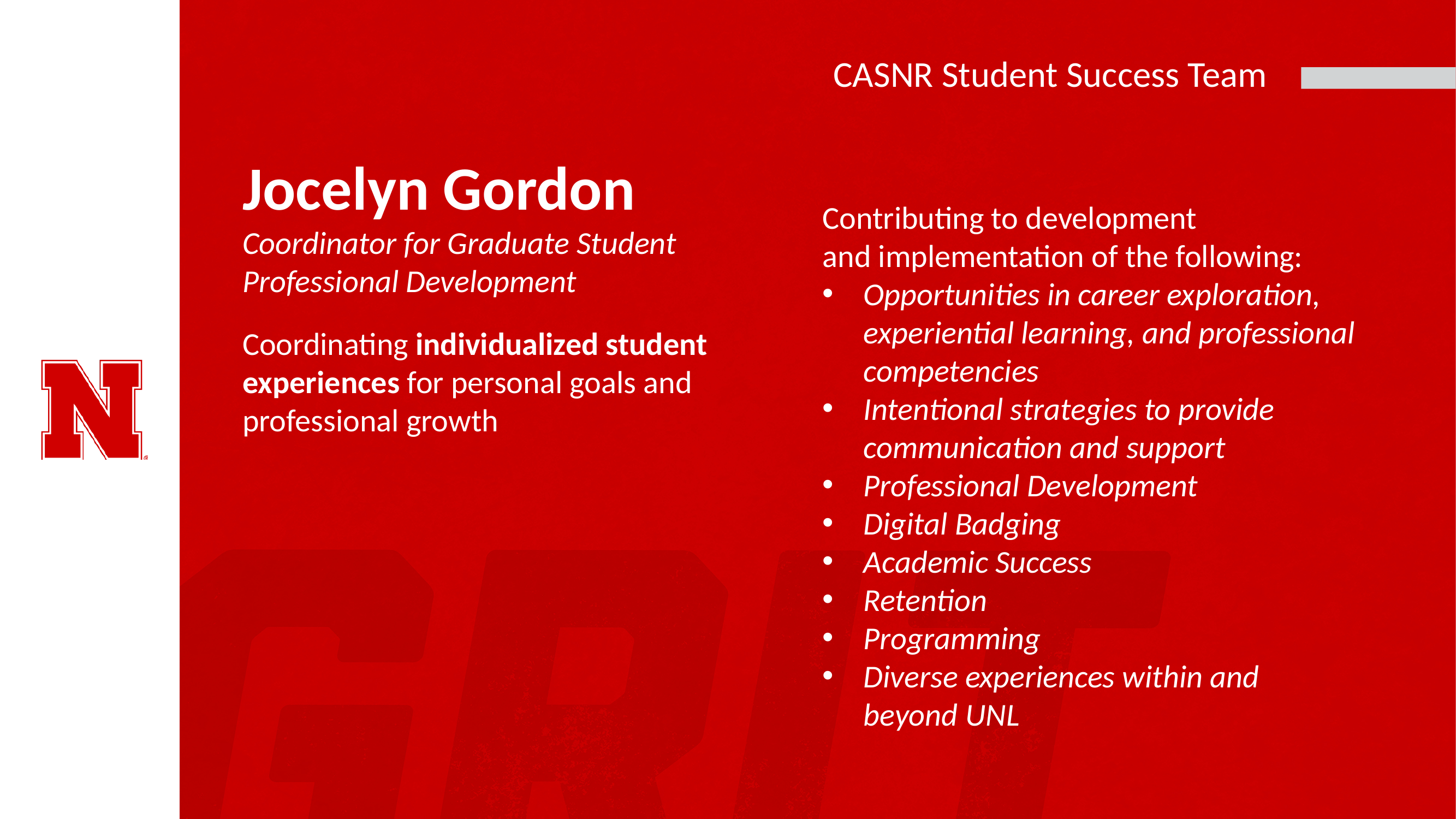

# CASNR Student Success Team
Jocelyn Gordon
Coordinator for Graduate Student Professional Development

Coordinating individualized student experiences for personal goals and professional growth

Contributing to development and implementation of the following:
Opportunities in career exploration, experiential learning, and professional competencies
Intentional strategies to provide communication and support
Professional Development
Digital Badging
Academic Success
Retention
Programming
Diverse experiences within and beyond UNL